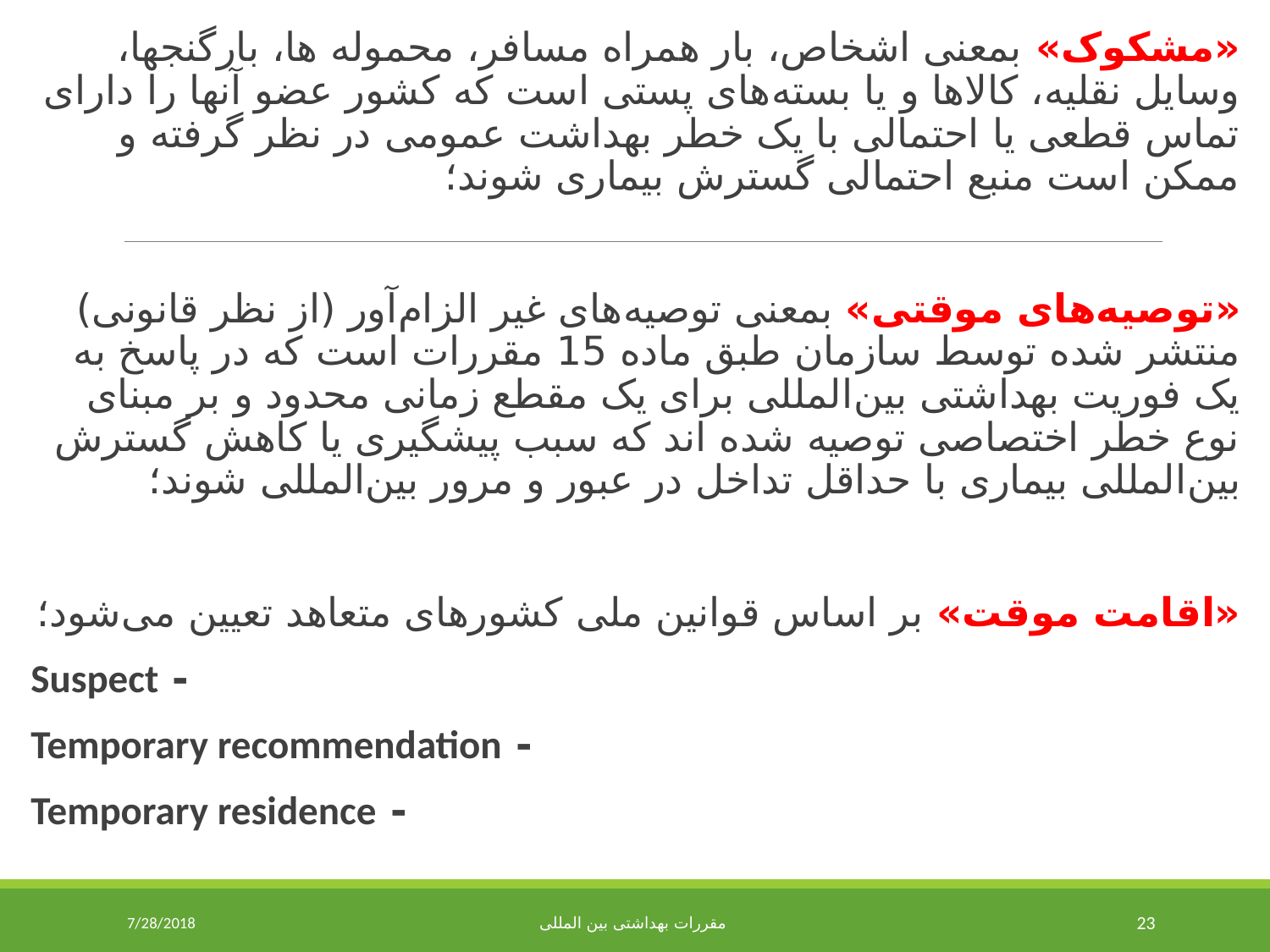

«مشکوک» بمعنی اشخاص، بار همراه مسافر، محموله ها، بارگنجها، وسایل نقلیه، کالاها و یا بسته‌های پستی است که کشور عضو آنها را دارای تماس قطعی یا احتمالی با یک خطر بهداشت عمومی در نظر گرفته و ممکن است منبع احتمالی گسترش بیماری شوند؛

«توصیه‌های موقتی» بمعنی توصیه‌های غیر الزام‌آور (از نظر قانونی) منتشر شده توسط سازمان طبق ماده 15 مقررات است که در پاسخ به یک فوریت بهداشتی بین‌المللی برای یک مقطع زمانی محدود و بر مبنای نوع خطر اختصاصی توصیه شده اند که سبب پیشگیری یا کاهش گسترش بین‌المللی بیماری با حداقل تداخل در عبور و مرور بین‌المللی شوند؛

«اقامت موقت» بر اساس قوانین ملی کشورهای متعاهد تعیین می‌شود؛
- Suspect
- Temporary recommendation
- Temporary residence

7/28/2018
مقررات بهداشتی بین المللی
23